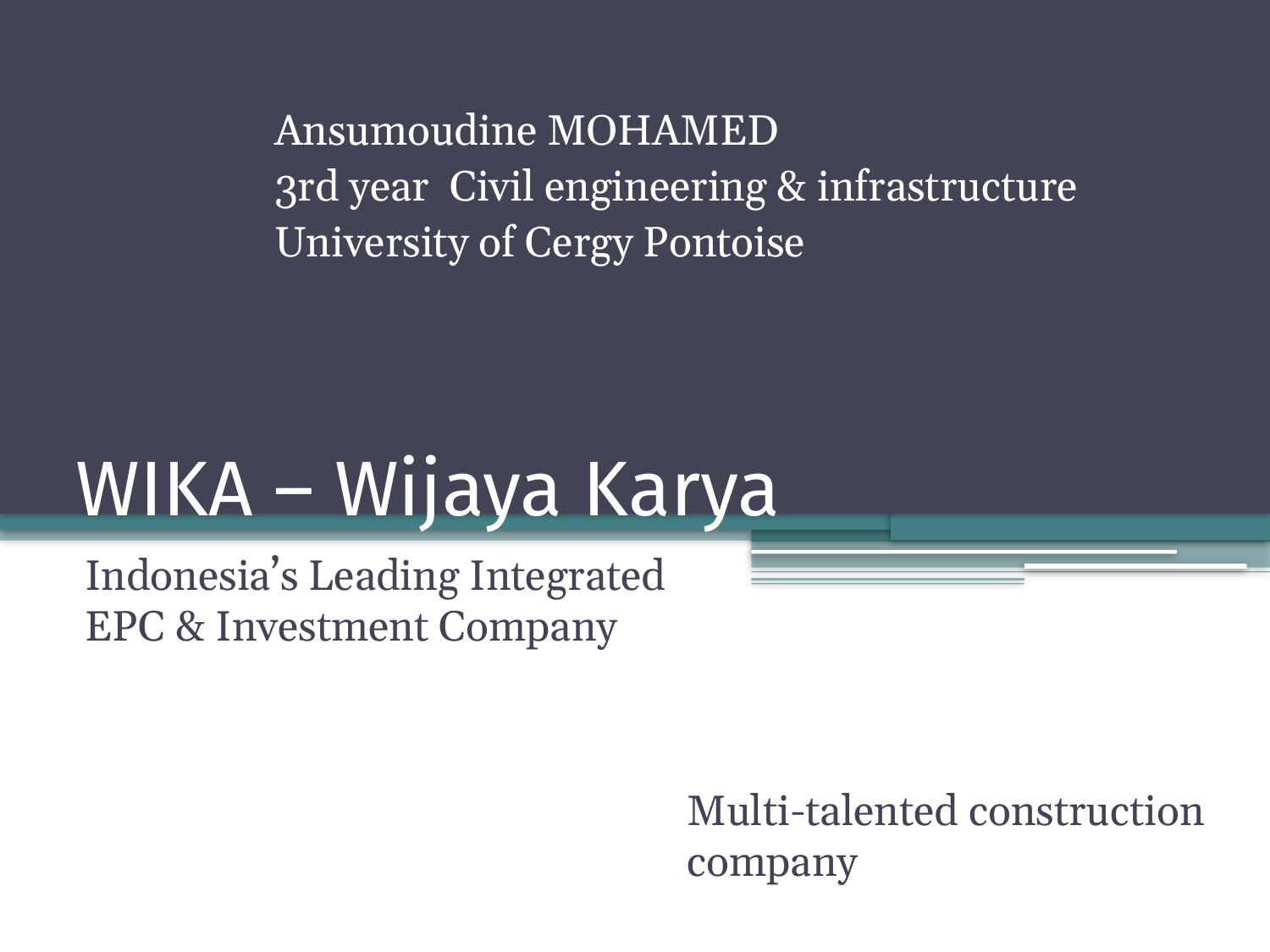

Ansumoudine MOHAMED
3rd year  Civil engineering & infrastructure
University of Cergy Pontoise
# WIKA – Wijaya Karya
Indonesia’s Leading Integrated EPC & Investment Company
Multi-talented construction company